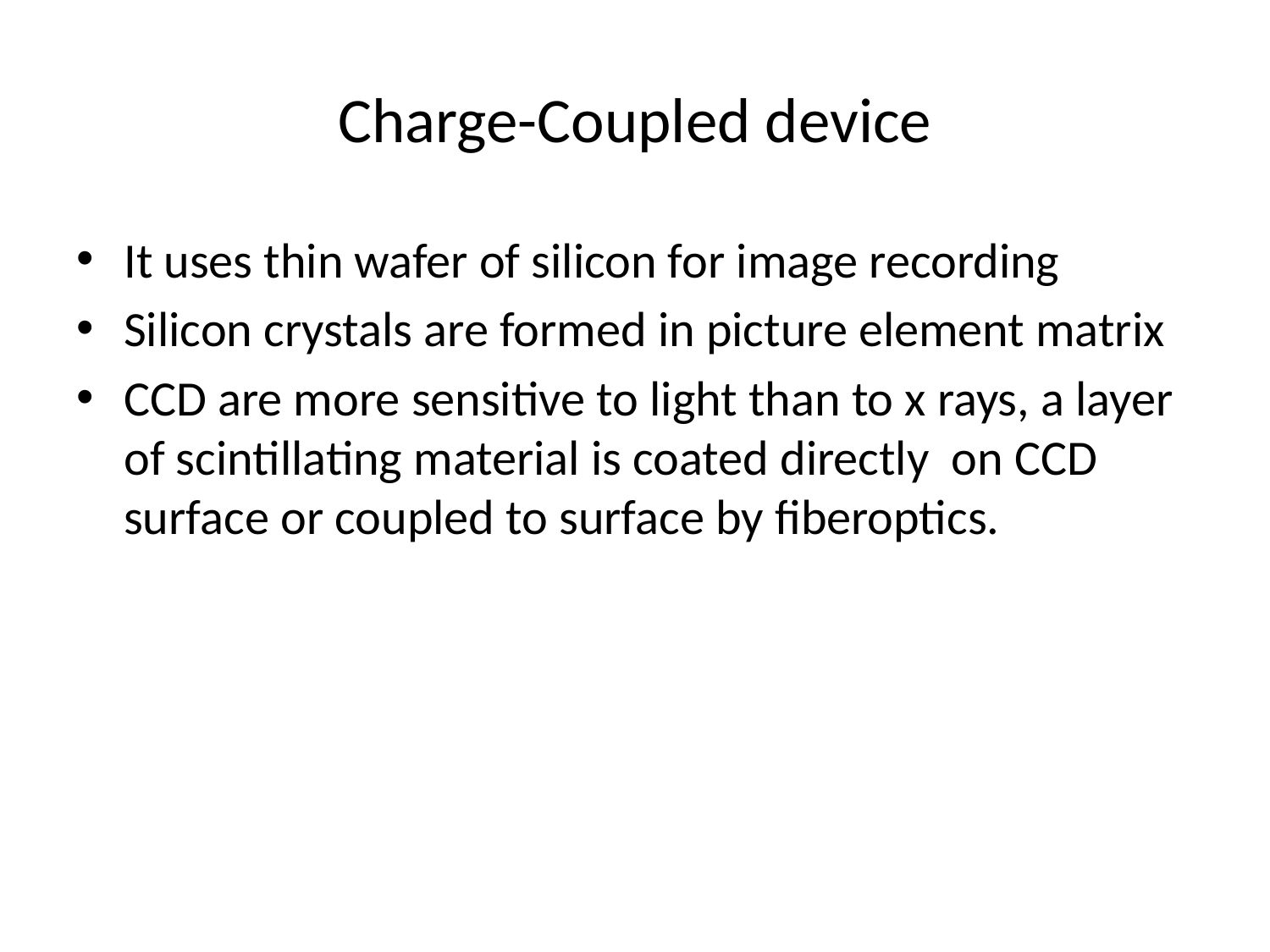

# Charge-Coupled device
It uses thin wafer of silicon for image recording
Silicon crystals are formed in picture element matrix
CCD are more sensitive to light than to x rays, a layer of scintillating material is coated directly  on CCD surface or coupled to surface by fiberoptics.